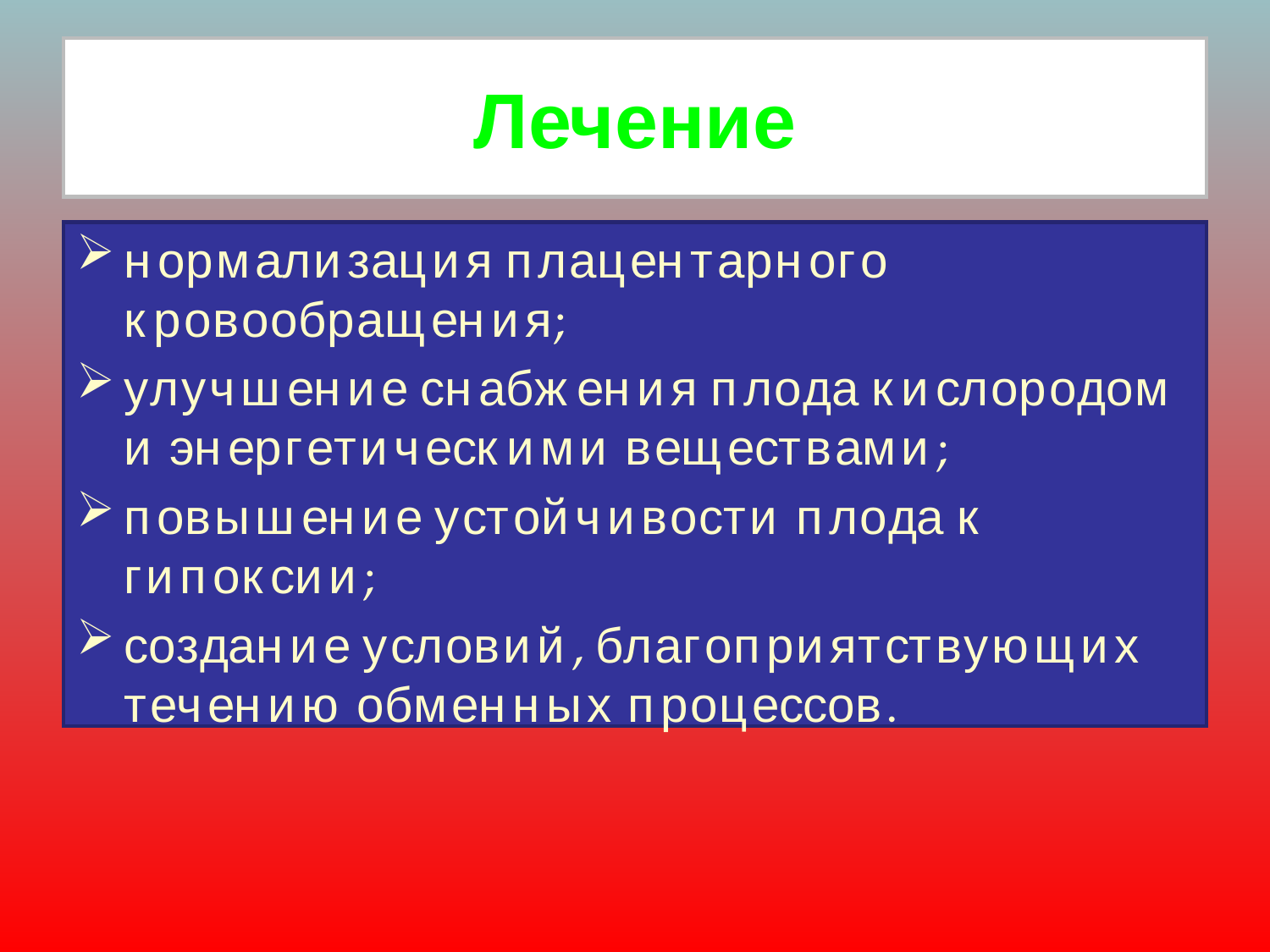

# Лечение
нормализация плацентарного кровообращения;
улучшение снабжения плода кислородом и энергетическими веществами;
повышение устойчивости плода к гипоксии;
создание условий, благоприятствующих течению обменных процессов.